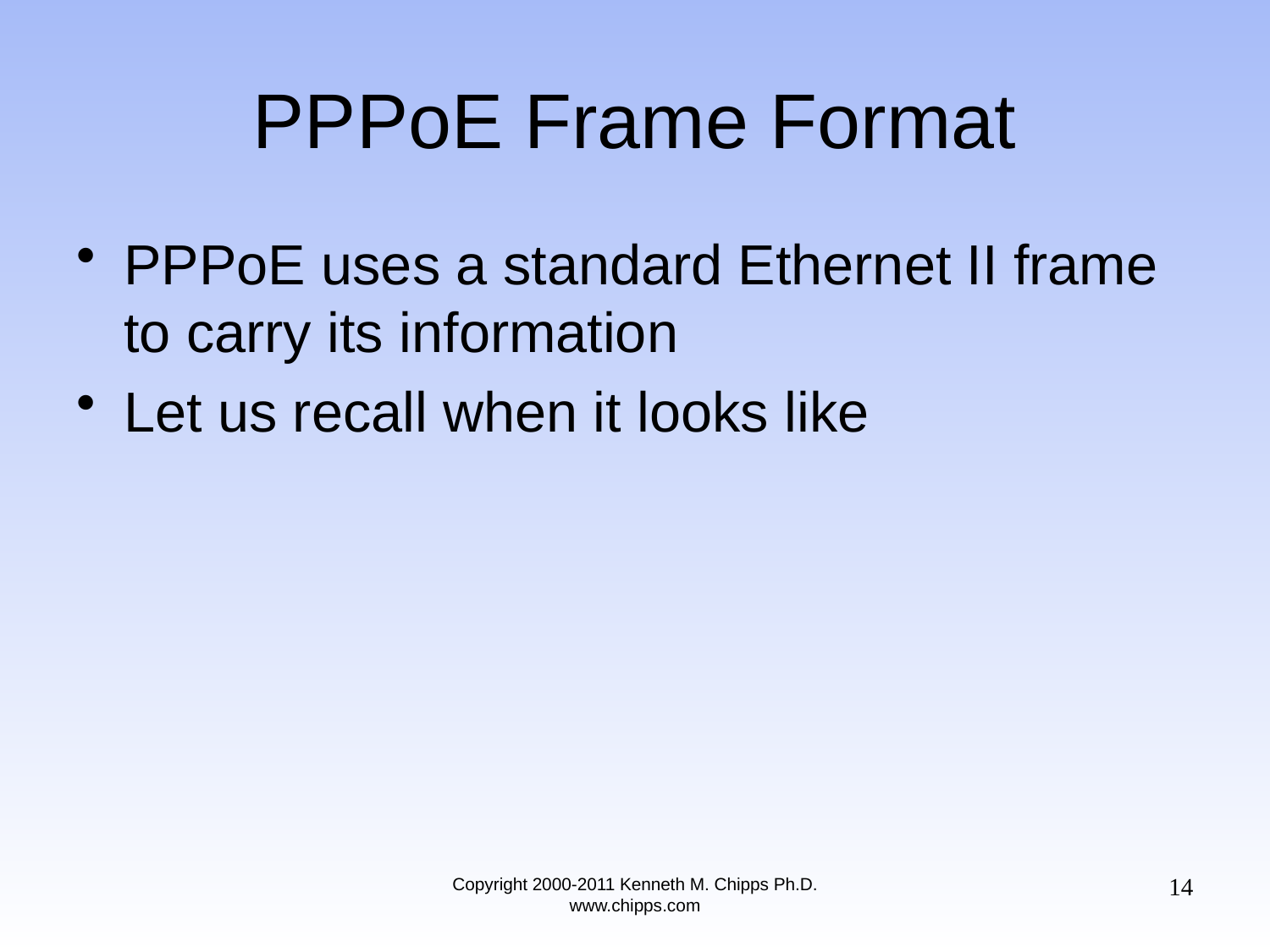

# PPPoE Frame Format
PPPoE uses a standard Ethernet II frame to carry its information
Let us recall when it looks like
14
Copyright 2000-2011 Kenneth M. Chipps Ph.D. www.chipps.com